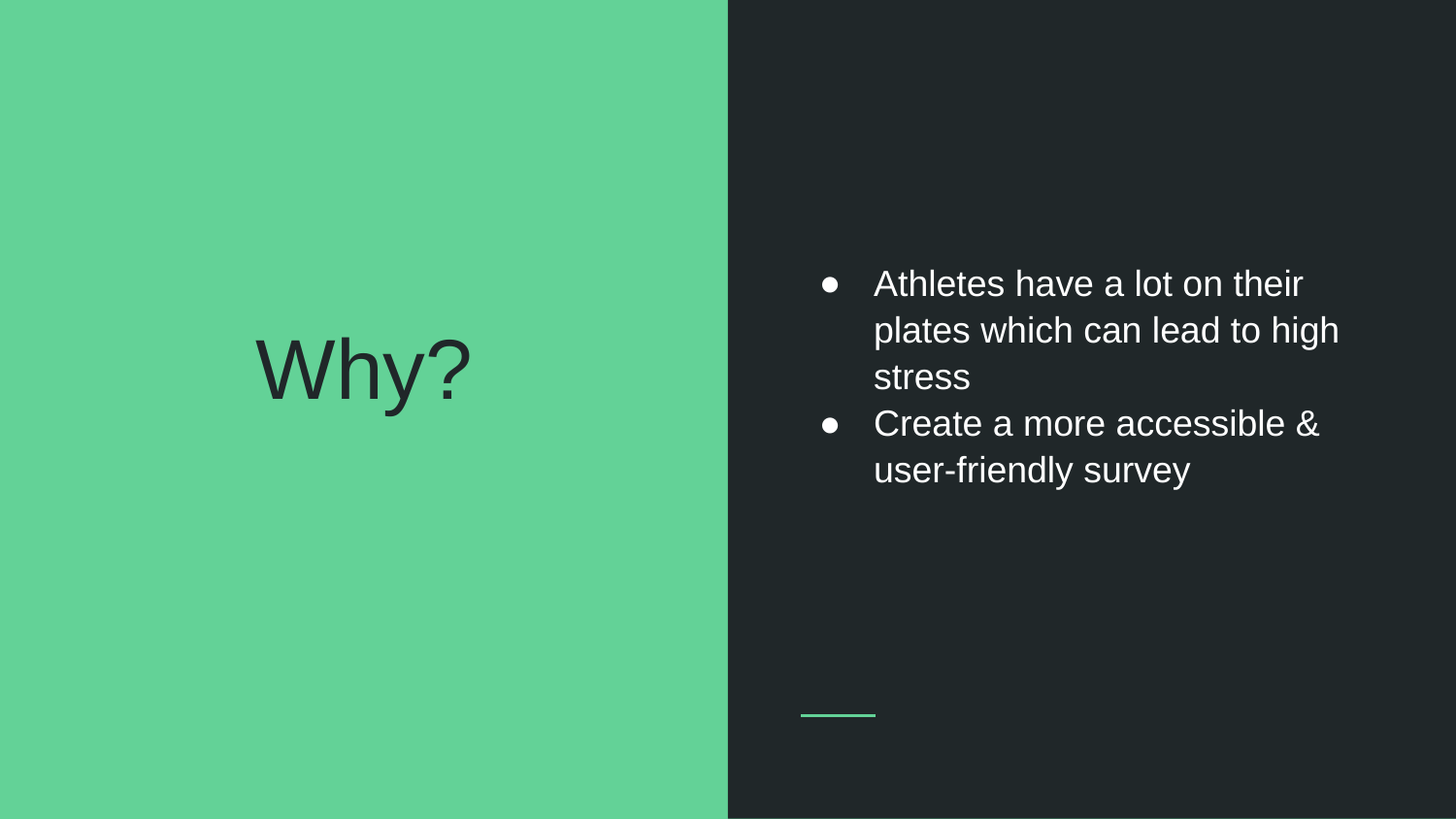

Athletes have a lot on their plates which can lead to high stress
Create a more accessible & user-friendly survey

# Why?